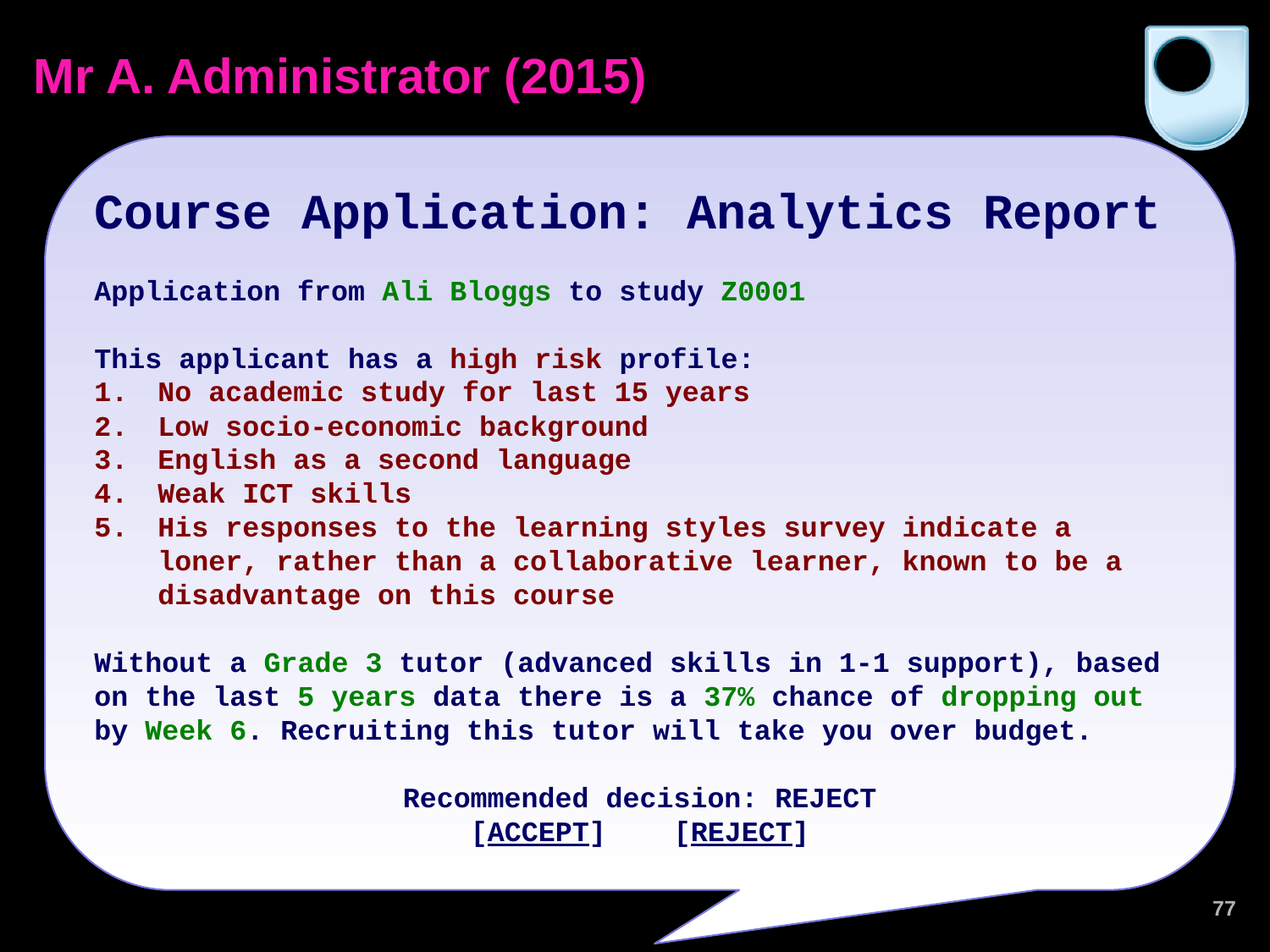

# Mr A. Administrator (2015)
Course Application: Analytics Report

Application from Ali Bloggs to study Z0001

This applicant has a high risk profile:
No academic study for last 15 years
Low socio-economic background
English as a second language
Weak ICT skills
His responses to the learning styles survey indicate a loner, rather than a collaborative learner, known to be a disadvantage on this course

Without a Grade 3 tutor (advanced skills in 1-1 support), based on the last 5 years data there is a 37% chance of dropping out by Week 6. Recruiting this tutor will take you over budget.

Recommended decision: REJECT
[ACCEPT]    [REJECT]
77